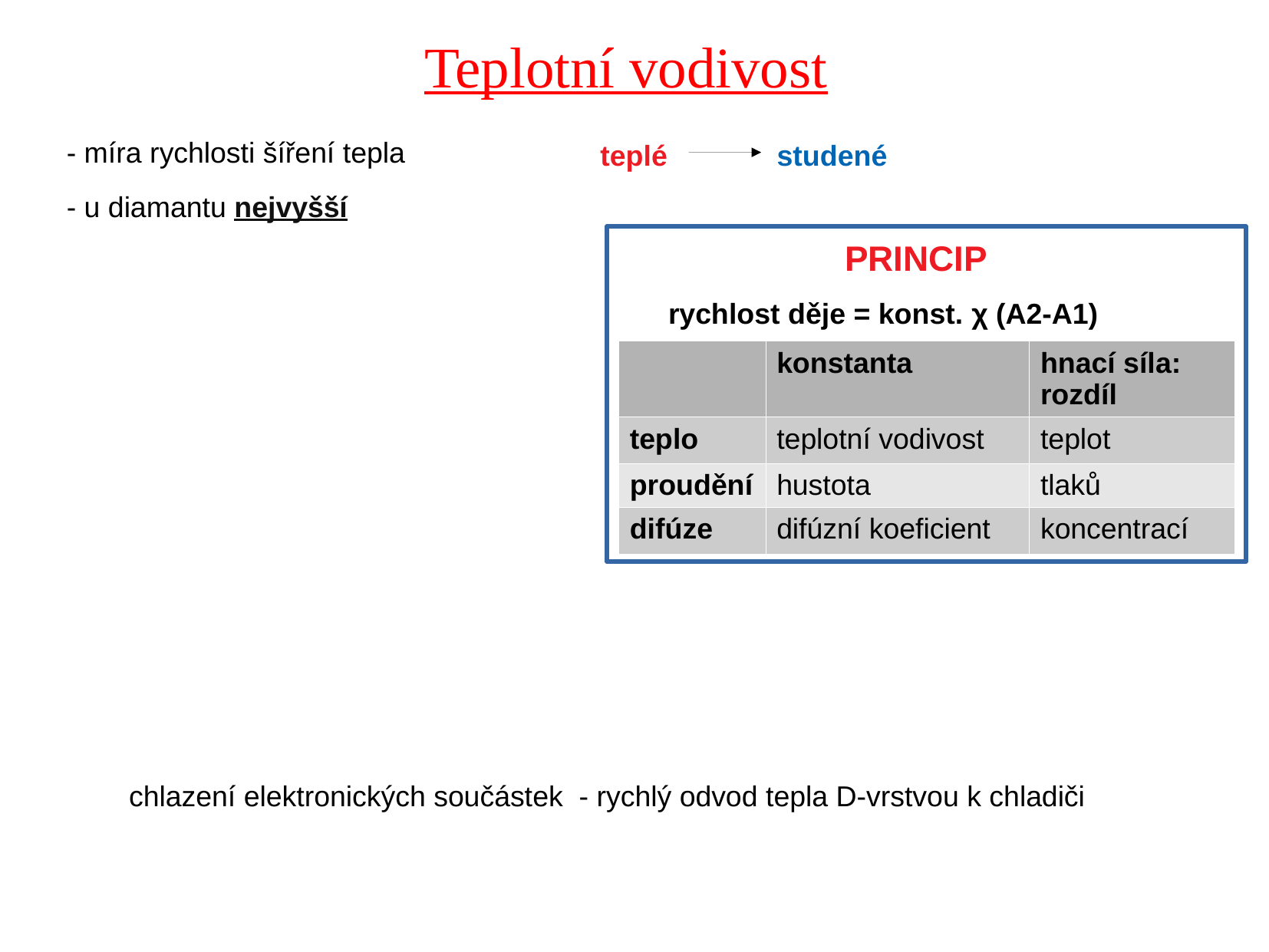

Teplotní vodivost
- míra rychlosti šíření tepla
teplé
studené

- u diamantu nejvyšší

PRINCIP
rychlost děje = konst. χ (A2-A1)
|  | konstanta | hnací síla: rozdíl |
| --- | --- | --- |
| teplo | teplotní vodivost | teplot |
| proudění | hustota | tlaků |
| difúze | difúzní koeficient | koncentrací |
chlazení elektronických součástek  - rychlý odvod tepla D-vrstvou k chladiči